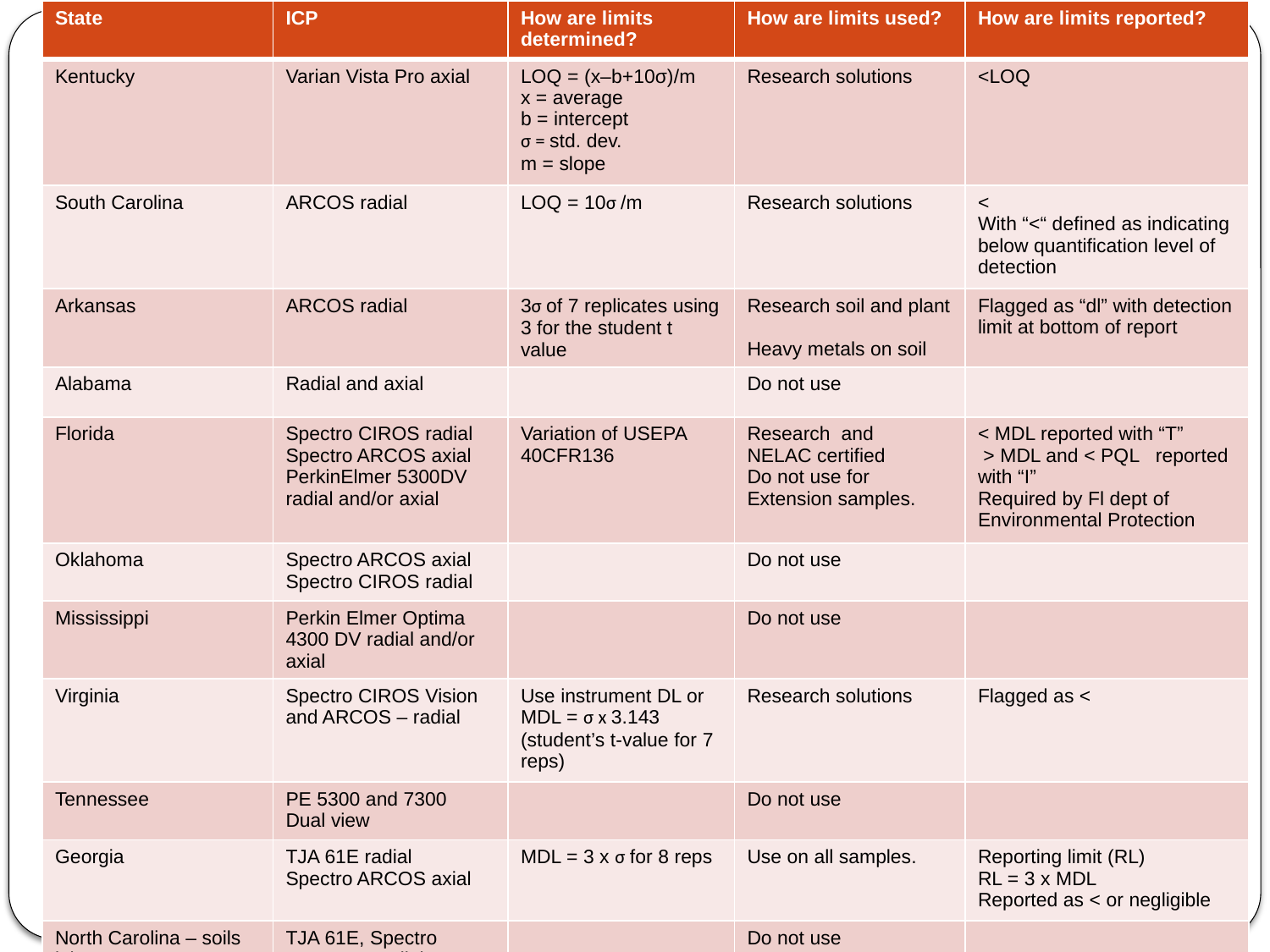

| State | ICP | How are limits determined? | How are limits used? | How are limits reported? |
| --- | --- | --- | --- | --- |
| Kentucky | Varian Vista Pro axial | LOQ = (x–b+10σ)/m x = average b = intercept σ = std. dev. m = slope | Research solutions | <LOQ |
| South Carolina | ARCOS radial | LOQ = 10σ /m | Research solutions | < With “<“ defined as indicating below quantification level of detection |
| Arkansas | ARCOS radial | 3σ of 7 replicates using 3 for the student t value | Research soil and plant Heavy metals on soil | Flagged as “dl” with detection limit at bottom of report |
| Alabama | Radial and axial |  | Do not use |  |
| Florida | Spectro CIROS radial Spectro ARCOS axial PerkinElmer 5300DV radial and/or axial | Variation of USEPA 40CFR136 | Research and NELAC certified Do not use for Extension samples. | < MDL reported with “T” > MDL and < PQL reported with “I” Required by Fl dept of Environmental Protection |
| Oklahoma | Spectro ARCOS axial Spectro CIROS radial |  | Do not use |  |
| Mississippi | Perkin Elmer Optima 4300 DV radial and/or axial |  | Do not use |  |
| Virginia | Spectro CIROS Vision and ARCOS – radial | Use instrument DL or MDL = σ x 3.143 (student’s t-value for 7 reps) | Research solutions | Flagged as < |
| Tennessee | PE 5300 and 7300 Dual view |  | Do not use |  |
| Georgia | TJA 61E radial Spectro ARCOS axial | MDL = 3 x σ for 8 reps | Use on all samples. | Reporting limit (RL) RL = 3 x MDL Reported as < or negligible |
| North Carolina – soils lab | TJA 61E, Spectro ARCOS – radial |  | Do not use |  |
#